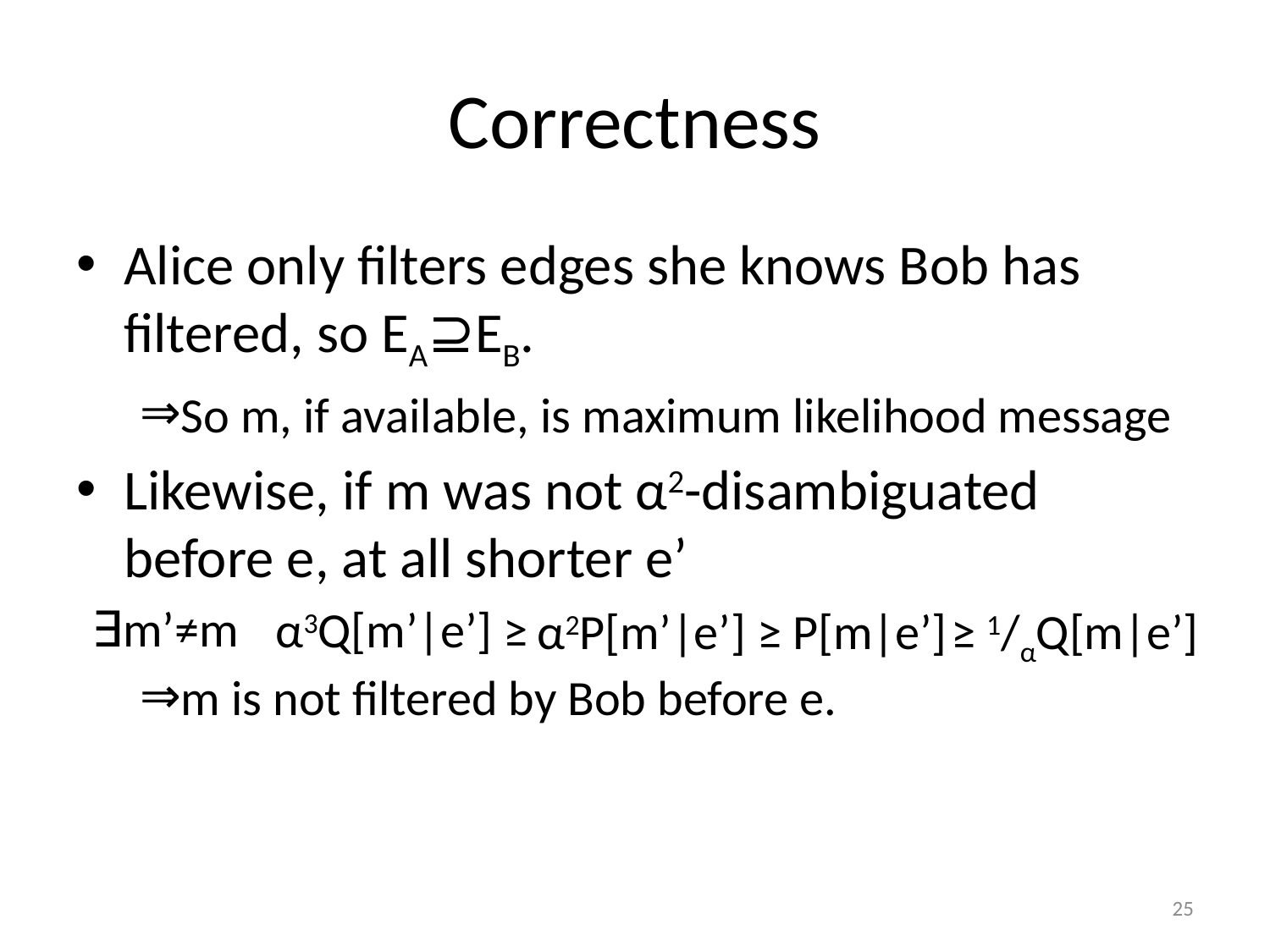

# Correctness
Alice only filters edges she knows Bob has filtered, so EA⊇EB.
So m, if available, is maximum likelihood message
Likewise, if m was not α2-disambiguated before e, at all shorter e’
m is not filtered by Bob before e.

∃m’≠m
α3Q[m’|e’] ≥
α2P[m’|e’] ≥ P[m|e’]
≥ 1/αQ[m|e’]
25